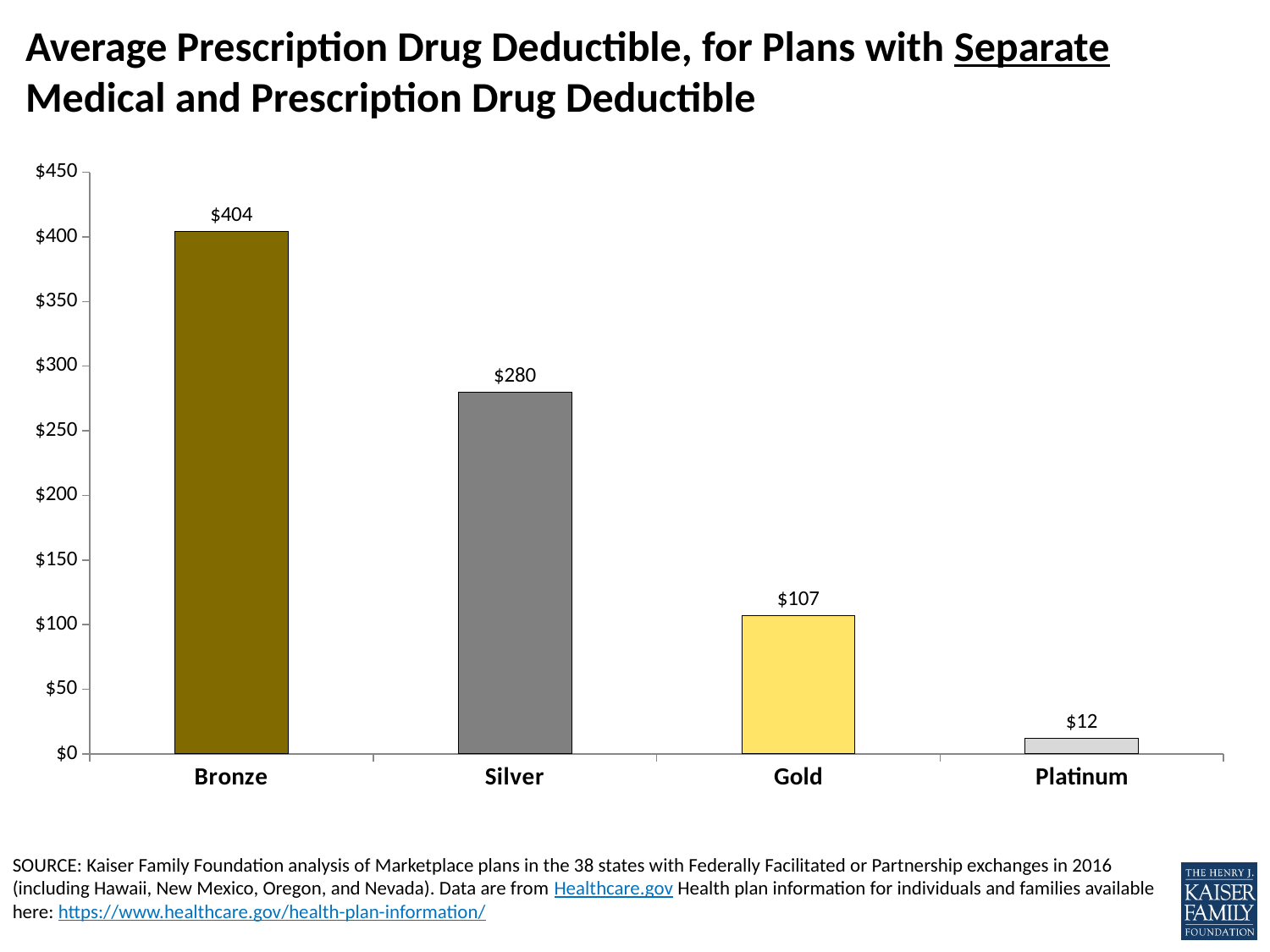

# Average Prescription Drug Deductible, for Plans with Separate Medical and Prescription Drug Deductible

### Chart

| Category | Column1 |
|---|---|
| Bronze | 404.0 |
| Silver | 280.0 |
| Gold | 107.0 |
| Platinum | 12.0 |